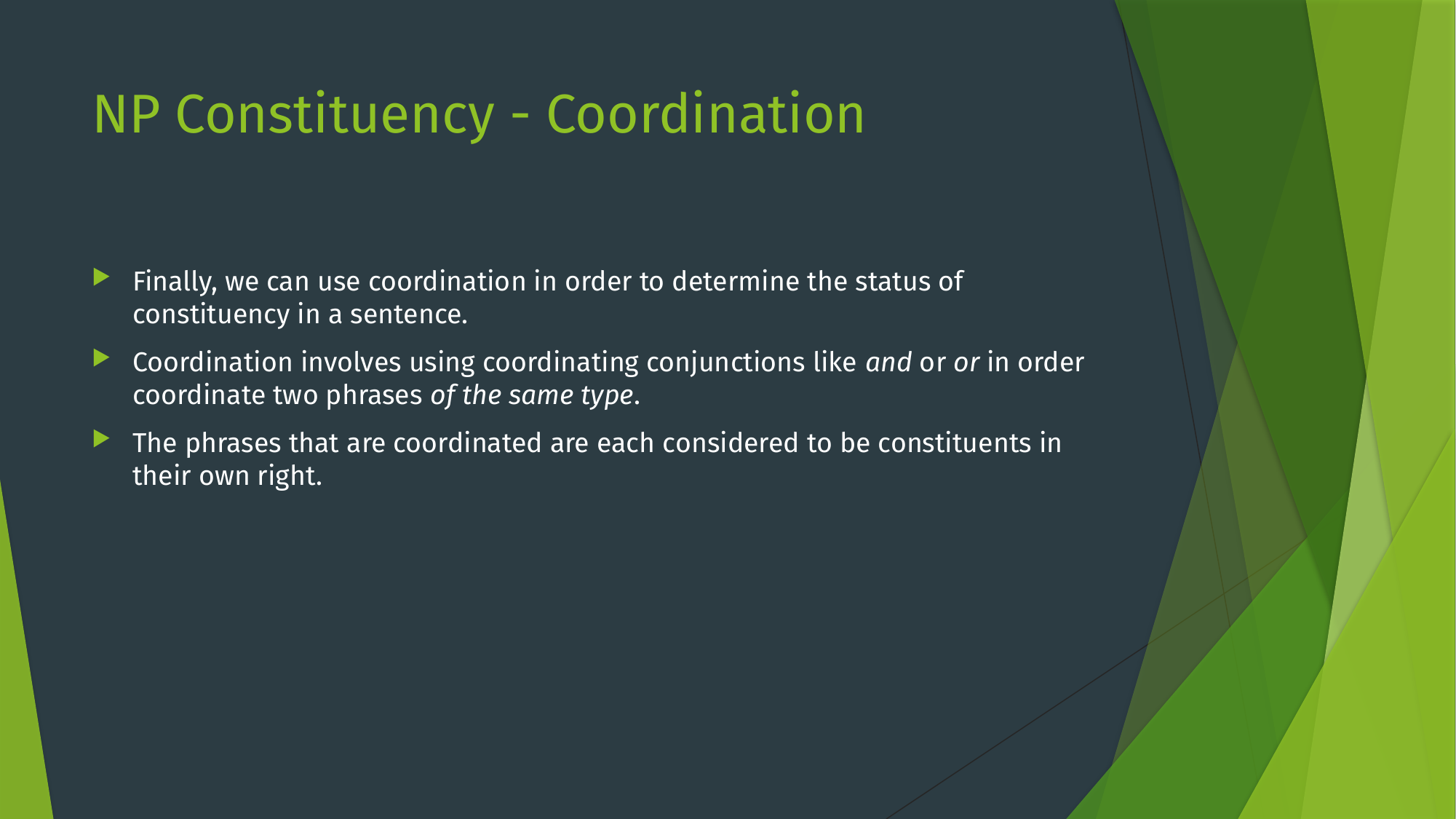

# NP Constituency - Coordination
Finally, we can use coordination in order to determine the status of constituency in a sentence.
Coordination involves using coordinating conjunctions like and or or in order coordinate two phrases of the same type.
The phrases that are coordinated are each considered to be constituents in their own right.